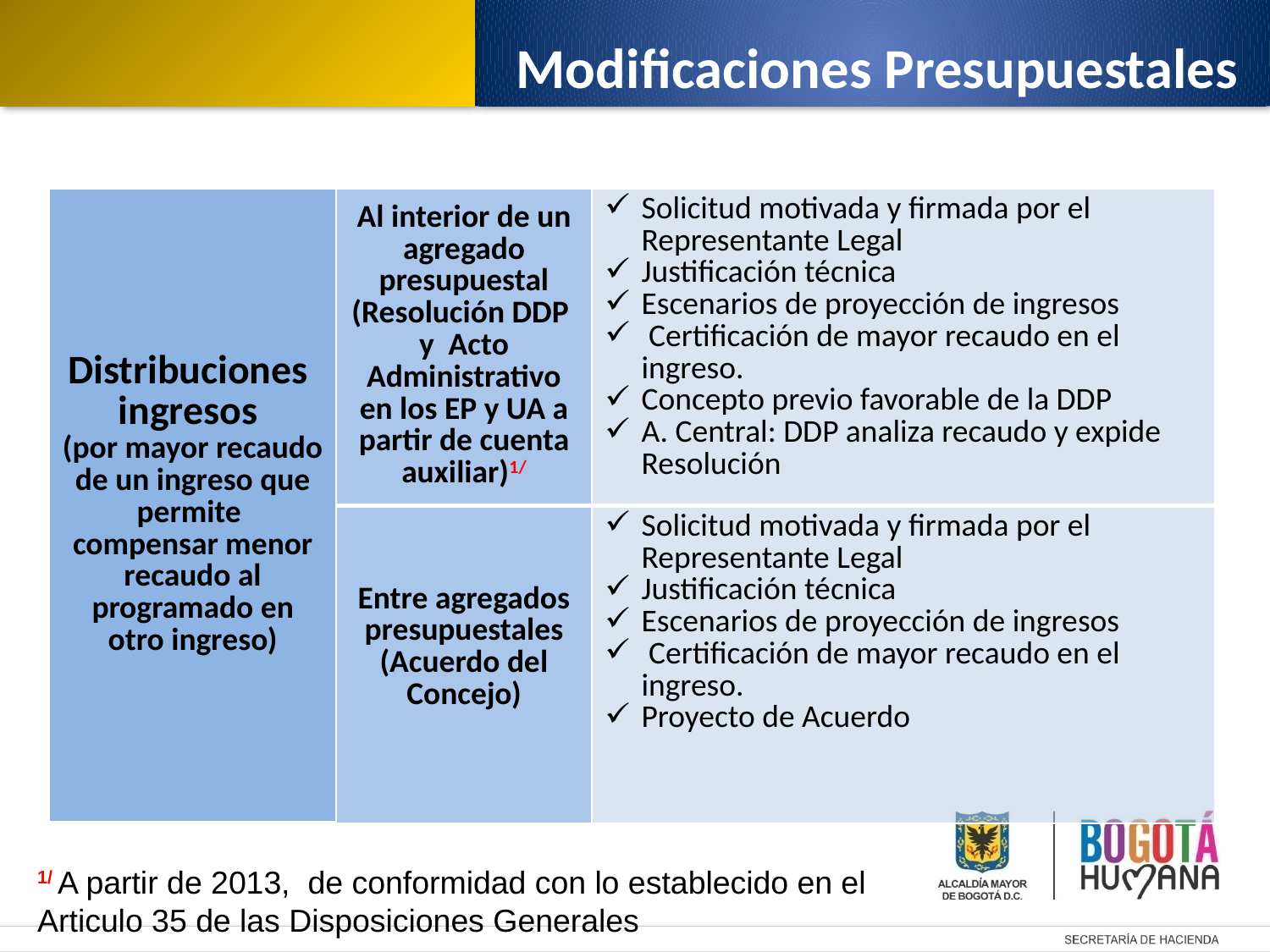

Modificaciones Presupuestales
| Distribuciones ingresos (por mayor recaudo de un ingreso que permite compensar menor recaudo al programado en otro ingreso) | Al interior de un agregado presupuestal (Resolución DDP y Acto Administrativo en los EP y UA a partir de cuenta auxiliar)1/ | Solicitud motivada y firmada por el Representante Legal Justificación técnica Escenarios de proyección de ingresos Certificación de mayor recaudo en el ingreso. Concepto previo favorable de la DDP A. Central: DDP analiza recaudo y expide Resolución |
| --- | --- | --- |
|  | Entre agregados presupuestales (Acuerdo del Concejo) | Solicitud motivada y firmada por el Representante Legal Justificación técnica Escenarios de proyección de ingresos Certificación de mayor recaudo en el ingreso. Proyecto de Acuerdo |
1/ A partir de 2013,  de conformidad con lo establecido en el Articulo 35 de las Disposiciones Generales